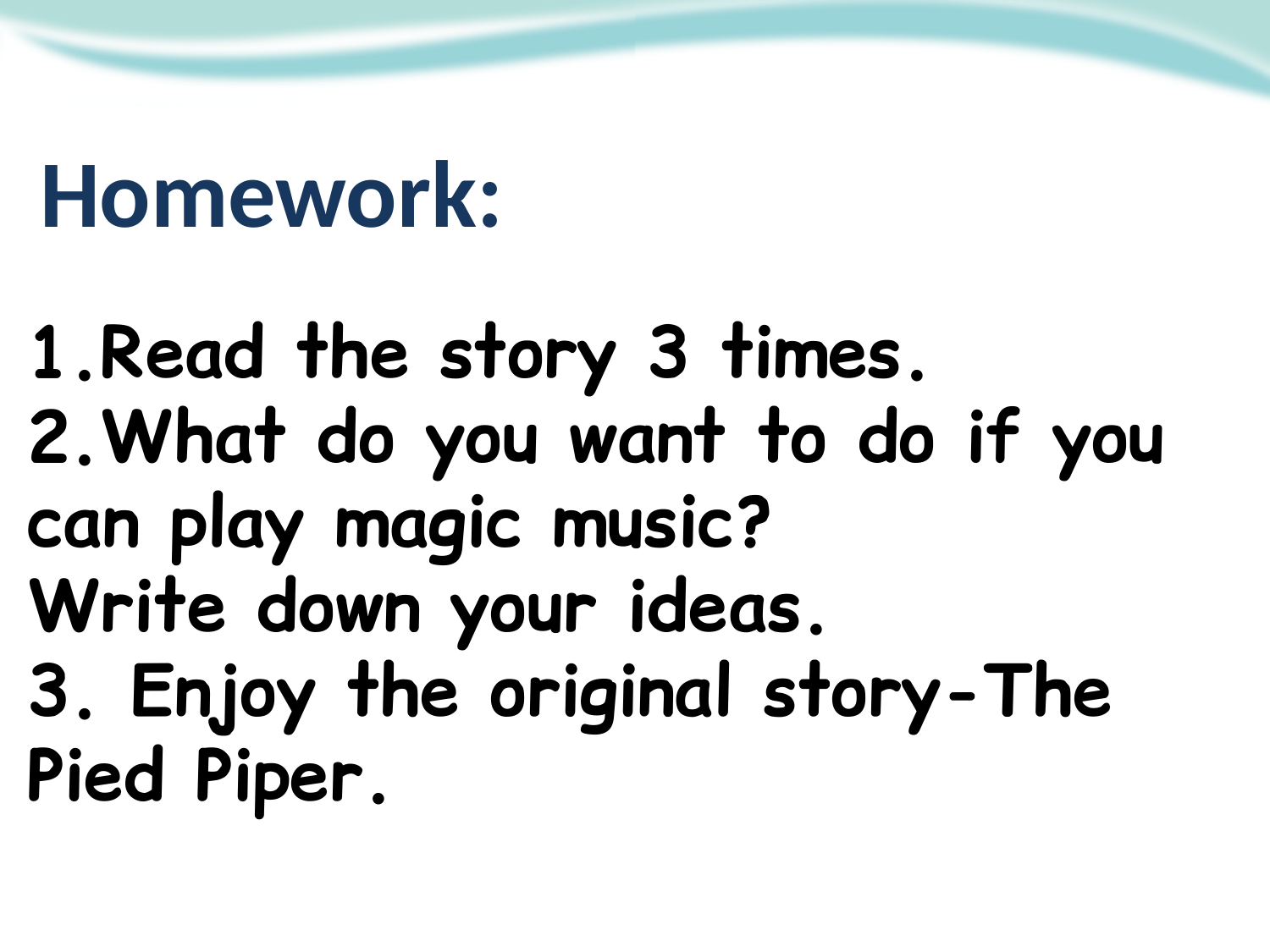

Homework:
1.Read the story 3 times.
2.What do you want to do if you can play magic music?
Write down your ideas.
3. Enjoy the original story-The Pied Piper.